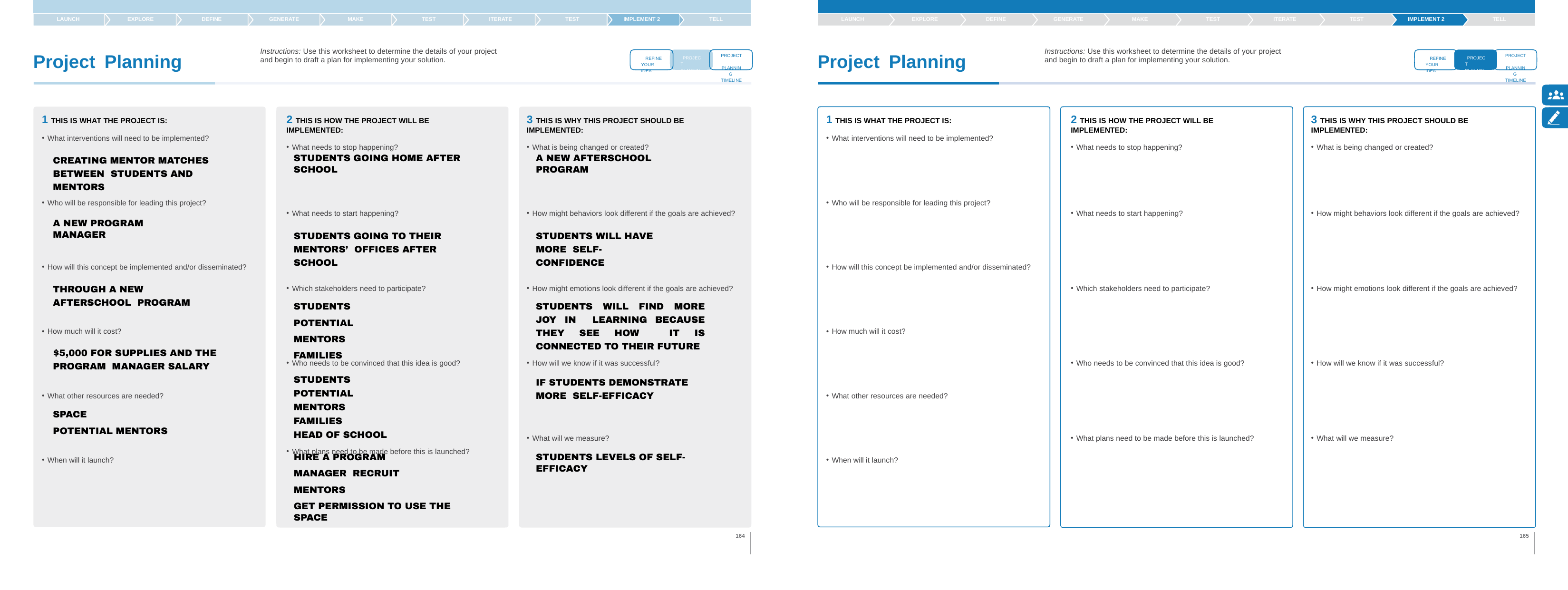

TELL
LAUNCH
EXPLORE
DEFINE
GENERATE
MAKE
TEST
ITERATE
TEST
IMPLEMENT 2
TELL
LAUNCH
EXPLORE
DEFINE
GENERATE
MAKE
TEST
ITERATE
TEST
IMPLEMENT 2
Instructions: Use this worksheet to determine the details of your project  and begin to draft a plan for implementing your solution.
Instructions: Use this worksheet to determine the details of your project  and begin to draft a plan for implementing your solution.
Project	Planning
Project	Planning

PROJECT  PLANNING  TIMELINE
PROJECT  PLANNING  TIMELINE
PROJECT  PLANNING
PROJECT  PLANNING
REFINE  YOUR IDEA
REFINE  YOUR IDEA

1 THIS IS WHAT THE PROJECT IS:
What interventions will need to be implemented?
2 THIS IS HOW THE PROJECT WILL BE IMPLEMENTED:
What needs to stop happening?
3 THIS IS WHY THIS PROJECT SHOULD BE IMPLEMENTED:
What is being changed or created?
1 THIS IS WHAT THE PROJECT IS:
What interventions will need to be implemented?
2 THIS IS HOW THE PROJECT WILL BE IMPLEMENTED:
What needs to stop happening?
3 THIS IS WHY THIS PROJECT SHOULD BE IMPLEMENTED:
What is being changed or created?
CREATING MENTOR MATCHES BETWEEN  STUDENTS AND MENTORS
STUDENTS GOING HOME AFTER SCHOOL
A NEW AFTERSCHOOL PROGRAM
Who will be responsible for leading this project?
Who will be responsible for leading this project?
What needs to start happening?
How might behaviors look different if the goals are achieved?
What needs to start happening?
How might behaviors look different if the goals are achieved?
A NEW PROGRAM MANAGER
STUDENTS GOING TO THEIR MENTORS’  OFFICES AFTER SCHOOL
STUDENTS WILL HAVE MORE  SELF-CONFIDENCE
How will this concept be implemented and/or disseminated?
How will this concept be implemented and/or disseminated?
How might emotions look different if the goals are achieved?
STUDENTS WILL FIND MORE JOY IN  LEARNING BECAUSE THEY SEE HOW  IT IS CONNECTED TO THEIR FUTURE
THROUGH A NEW AFTERSCHOOL  PROGRAM
Which stakeholders need to participate?
Which stakeholders need to participate?
How might emotions look different if the goals are achieved?
STUDENTS  POTENTIAL MENTORS  FAMILIES
How much will it cost?
How much will it cost?
$5,000 FOR SUPPLIES AND THE PROGRAM  MANAGER SALARY
How will we know if it was successful?

IF STUDENTS DEMONSTRATE MORE  SELF-EFFICACY
Who needs to be convinced that this idea is good?
STUDENTS  POTENTIAL MENTORS  FAMILIES
HEAD OF SCHOOL
What plans need to be made before this is launched?
Who needs to be convinced that this idea is good?
How will we know if it was successful?
What other resources are needed?

SPACE
POTENTIAL MENTORS
What other resources are needed?
What will we measure?
What plans need to be made before this is launched?
What will we measure?
HIRE A PROGRAM MANAGER  RECRUIT MENTORS
GET PERMISSION TO USE THE SPACE
STUDENTS LEVELS OF SELF-EFFICACY
When will it launch?
When will it launch?
164
165